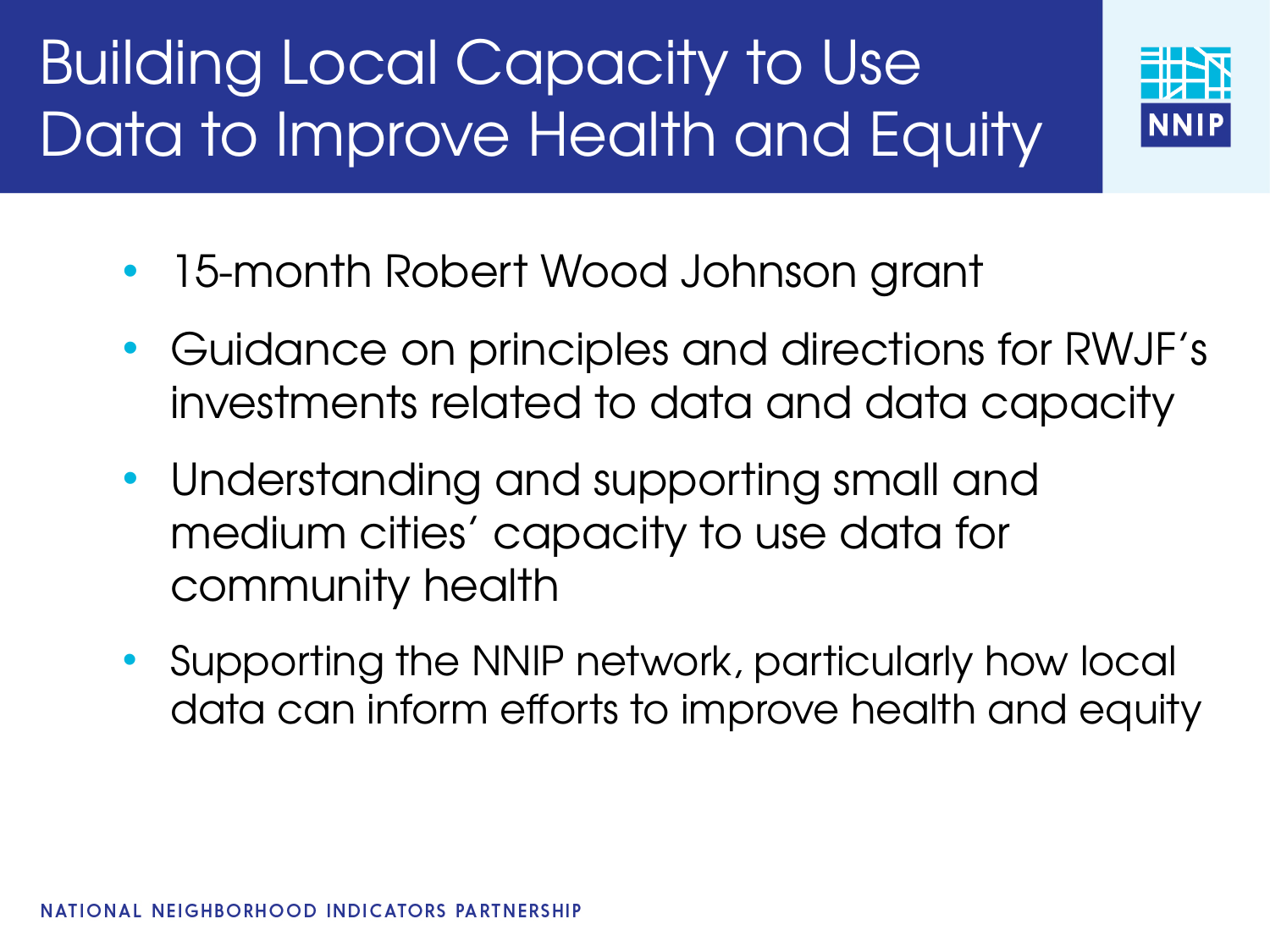

# Building Local Capacity to Use Data to Improve Health and Equity

15-month Robert Wood Johnson grant
Guidance on principles and directions for RWJF’s investments related to data and data capacity
Understanding and supporting small and medium cities’ capacity to use data for community health
Supporting the NNIP network, particularly how local data can inform efforts to improve health and equity